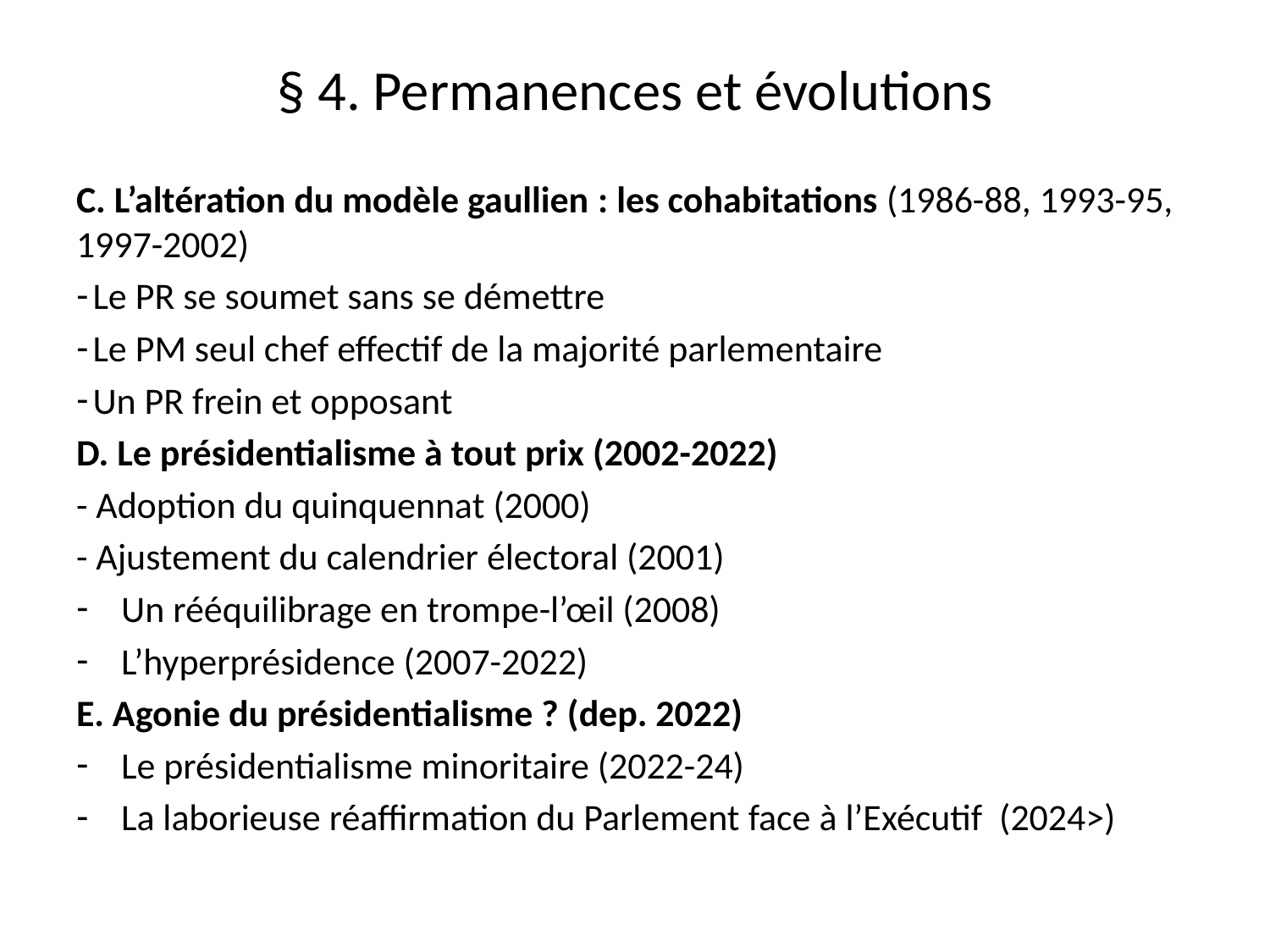

# § 4. Permanences et évolutions
C. L’altération du modèle gaullien : les cohabitations (1986-88, 1993-95, 1997-2002)
 Le PR se soumet sans se démettre
 Le PM seul chef effectif de la majorité parlementaire
 Un PR frein et opposant
D. Le présidentialisme à tout prix (2002-2022)
- Adoption du quinquennat (2000)
- Ajustement du calendrier électoral (2001)
Un rééquilibrage en trompe-l’œil (2008)
L’hyperprésidence (2007-2022)
E. Agonie du présidentialisme ? (dep. 2022)
Le présidentialisme minoritaire (2022-24)
La laborieuse réaffirmation du Parlement face à l’Exécutif  (2024>)